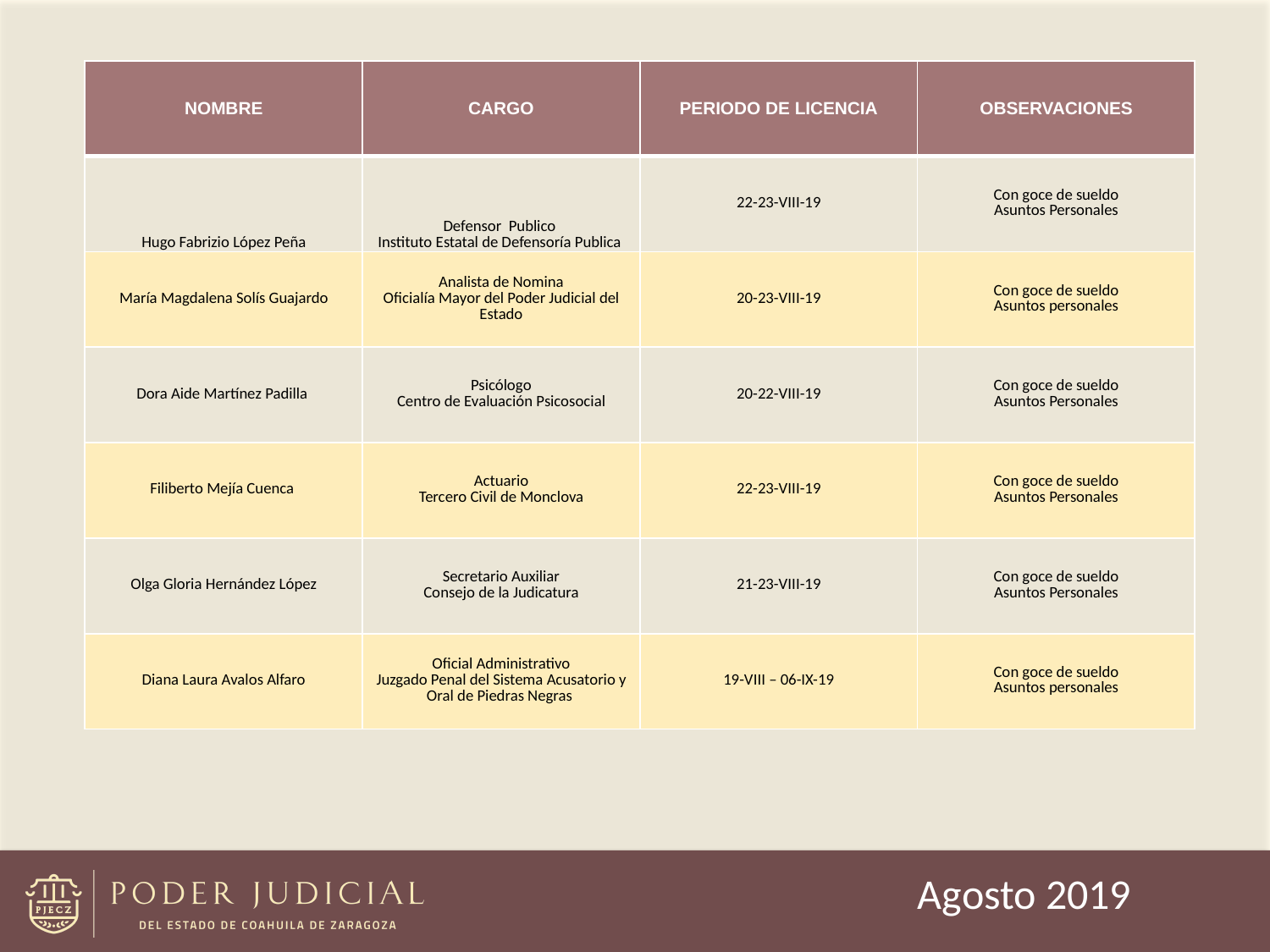

| NOMBRE | CARGO | PERIODO DE LICENCIA | OBSERVACIONES |
| --- | --- | --- | --- |
| Hugo Fabrizio López Peña | Defensor Publico Instituto Estatal de Defensoría Publica | 22-23-VIII-19 | Con goce de sueldo Asuntos Personales |
| María Magdalena Solís Guajardo | Analista de Nomina Oficialía Mayor del Poder Judicial del Estado | 20-23-VIII-19 | Con goce de sueldo Asuntos personales |
| Dora Aide Martínez Padilla | Psicólogo Centro de Evaluación Psicosocial | 20-22-VIII-19 | Con goce de sueldo Asuntos Personales |
| Filiberto Mejía Cuenca | Actuario Tercero Civil de Monclova | 22-23-VIII-19 | Con goce de sueldo Asuntos Personales |
| Olga Gloria Hernández López | Secretario Auxiliar Consejo de la Judicatura | 21-23-VIII-19 | Con goce de sueldo Asuntos Personales |
| Diana Laura Avalos Alfaro | Oficial Administrativo Juzgado Penal del Sistema Acusatorio y Oral de Piedras Negras | 19-VIII – 06-IX-19 | Con goce de sueldo Asuntos personales |
Agosto 2019